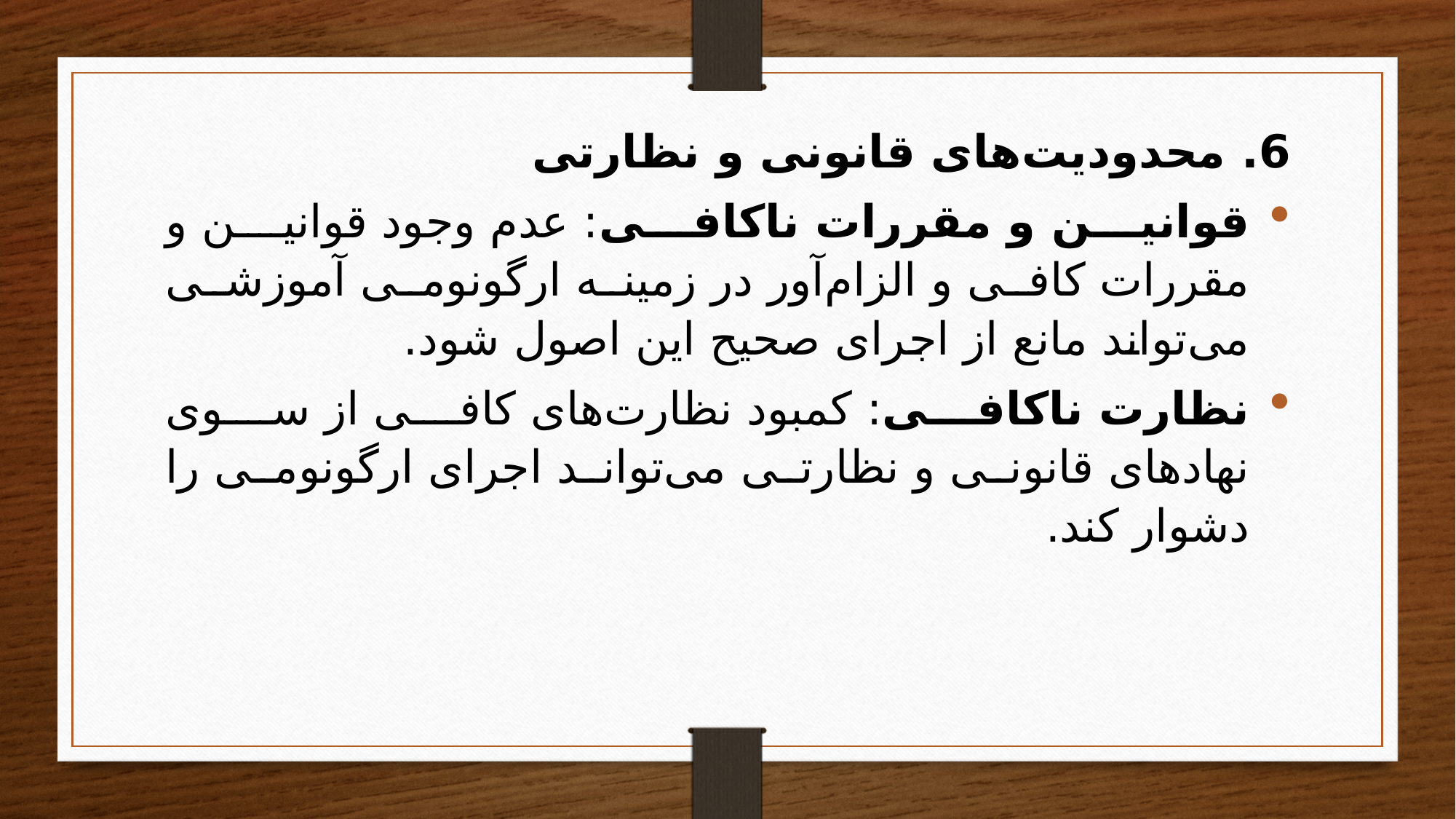

6. محدودیت‌های قانونی و نظارتی
قوانین و مقررات ناکافی: عدم وجود قوانین و مقررات کافی و الزام‌آور در زمینه ارگونومی آموزشی می‌تواند مانع از اجرای صحیح این اصول شود.
نظارت ناکافی: کمبود نظارت‌های کافی از سوی نهادهای قانونی و نظارتی می‌تواند اجرای ارگونومی را دشوار کند.